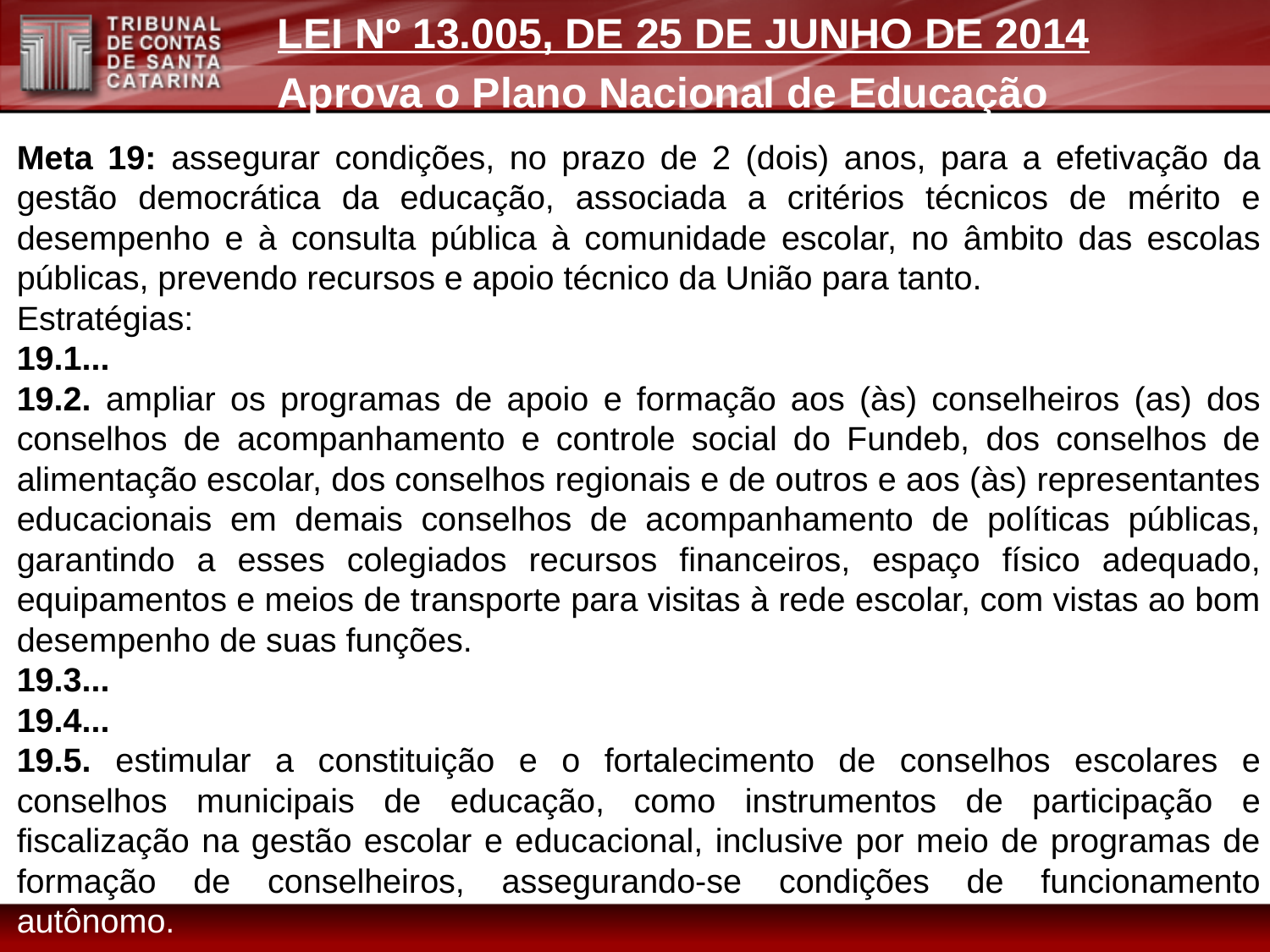

LEI Nº 13.005, DE 25 DE JUNHO DE 2014
Aprova o Plano Nacional de Educação

Meta 19: assegurar condições, no prazo de 2 (dois) anos, para a efetivação da gestão democrática da educação, associada a critérios técnicos de mérito e desempenho e à consulta pública à comunidade escolar, no âmbito das escolas públicas, prevendo recursos e apoio técnico da União para tanto.
Estratégias:
19.1...
19.2. ampliar os programas de apoio e formação aos (às) conselheiros (as) dos conselhos de acompanhamento e controle social do Fundeb, dos conselhos de alimentação escolar, dos conselhos regionais e de outros e aos (às) representantes educacionais em demais conselhos de acompanhamento de políticas públicas, garantindo a esses colegiados recursos financeiros, espaço físico adequado, equipamentos e meios de transporte para visitas à rede escolar, com vistas ao bom desempenho de suas funções.
19.3...
19.4...
19.5. estimular a constituição e o fortalecimento de conselhos escolares e conselhos municipais de educação, como instrumentos de participação e fiscalização na gestão escolar e educacional, inclusive por meio de programas de formação de conselheiros, assegurando-se condições de funcionamento autônomo.